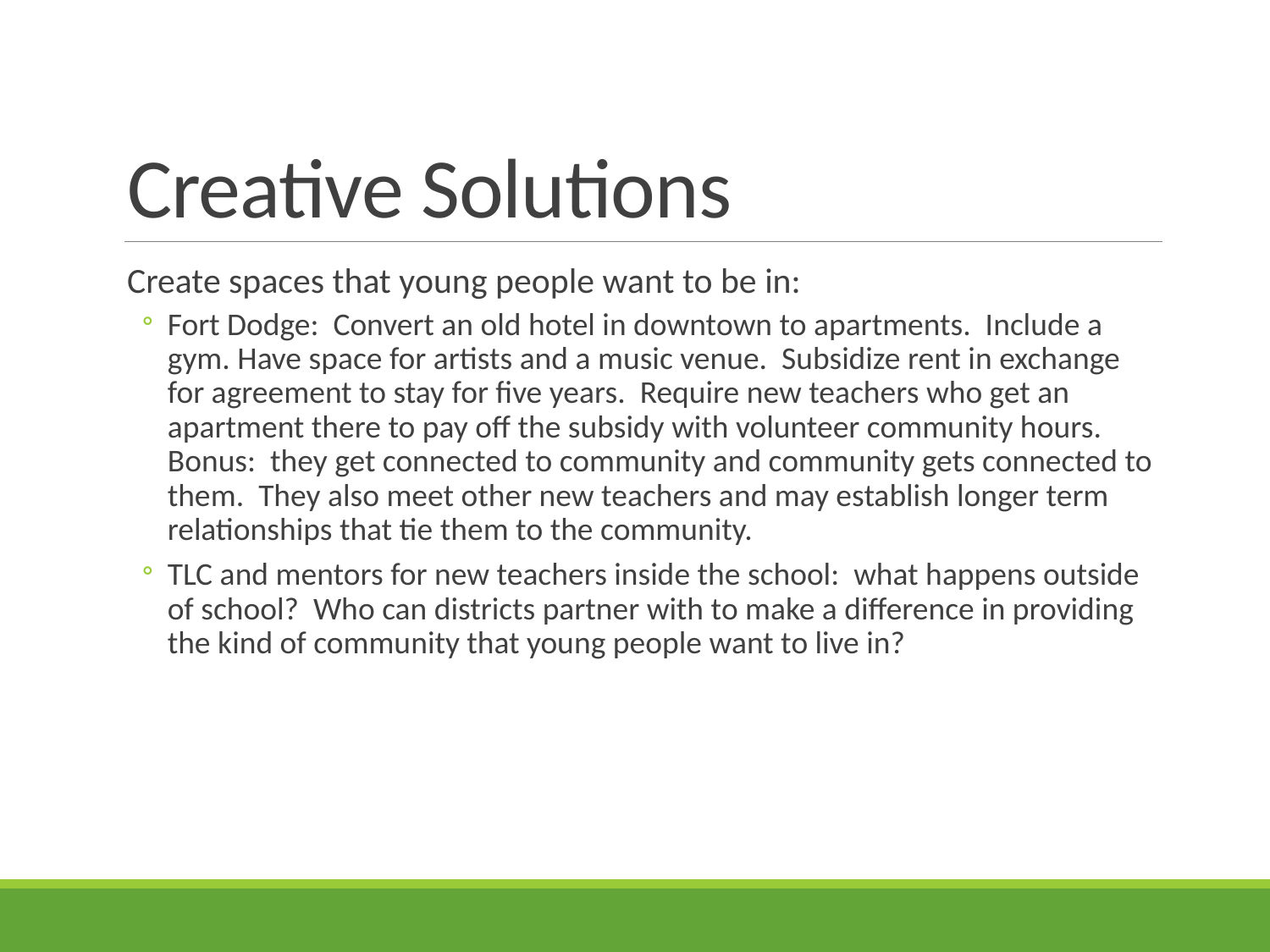

# Creative Solutions
Create spaces that young people want to be in:
Fort Dodge:  Convert an old hotel in downtown to apartments.  Include a gym. Have space for artists and a music venue.  Subsidize rent in exchange for agreement to stay for five years.  Require new teachers who get an apartment there to pay off the subsidy with volunteer community hours.  Bonus:  they get connected to community and community gets connected to them.  They also meet other new teachers and may establish longer term relationships that tie them to the community.
TLC and mentors for new teachers inside the school:  what happens outside of school?  Who can districts partner with to make a difference in providing the kind of community that young people want to live in?